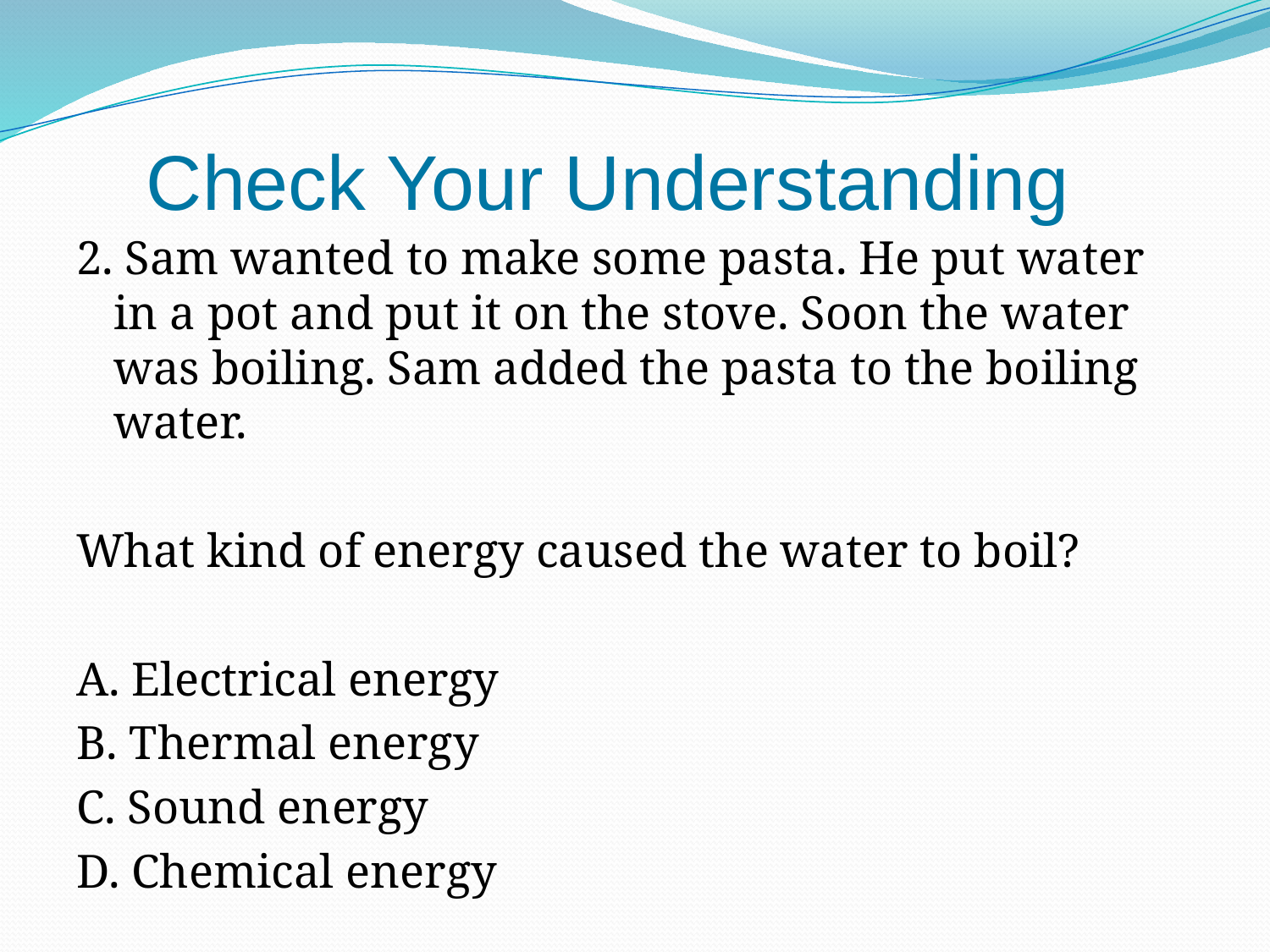

Check Your Understanding
2. Sam wanted to make some pasta. He put water in a pot and put it on the stove. Soon the water was boiling. Sam added the pasta to the boiling water.

What kind of energy caused the water to boil?

A. Electrical energy
B. Thermal energy
C. Sound energy
D. Chemical energy